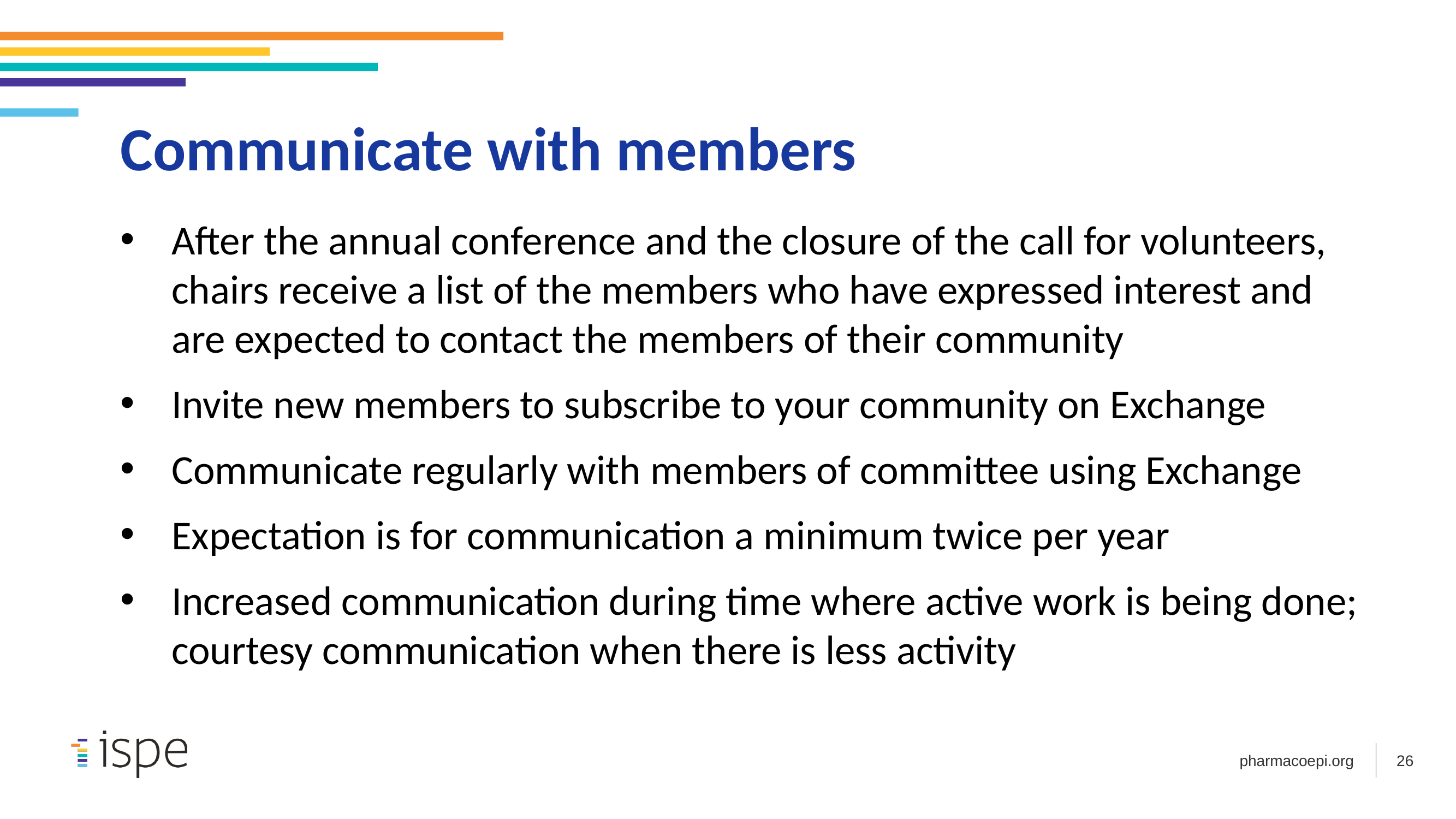

Communicate with members
After the annual conference and the closure of the call for volunteers, chairs receive a list of the members who have expressed interest and are expected to contact the members of their community

Invite new members to subscribe to your community on Exchange

Communicate regularly with members of committee using Exchange

Expectation is for communication a minimum twice per year

Increased communication during time where active work is being done; courtesy communication when there is less activity

26